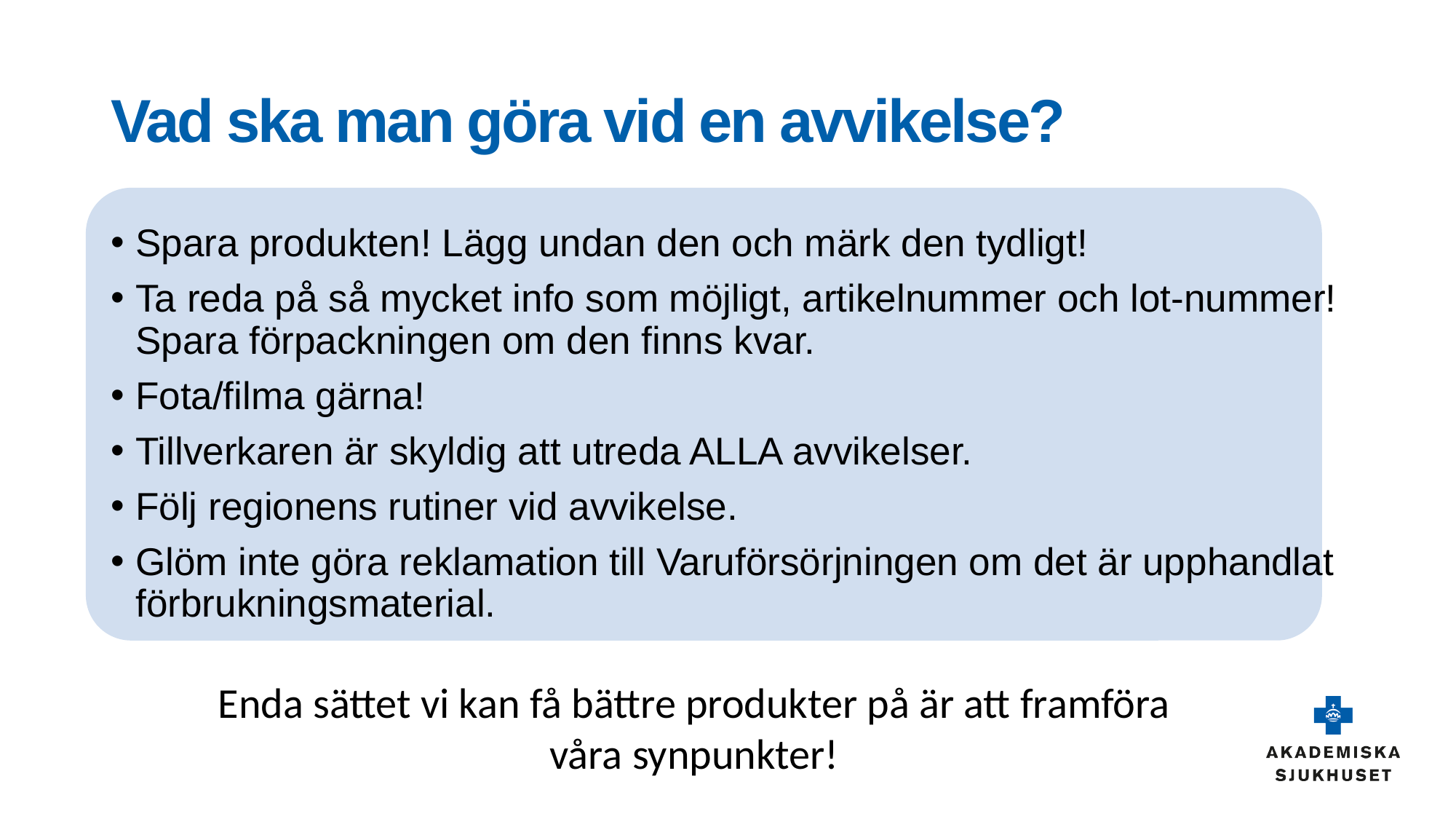

# Vad ska man göra vid en avvikelse?

Spara produkten! Lägg undan den och märk den tydligt!
Ta reda på så mycket info som möjligt, artikelnummer och lot-nummer! Spara förpackningen om den finns kvar.
Fota/filma gärna!
Tillverkaren är skyldig att utreda ALLA avvikelser.
Följ regionens rutiner vid avvikelse.
Glöm inte göra reklamation till Varuförsörjningen om det är upphandlat förbrukningsmaterial.
Enda sättet vi kan få bättre produkter på är att framföra våra synpunkter!